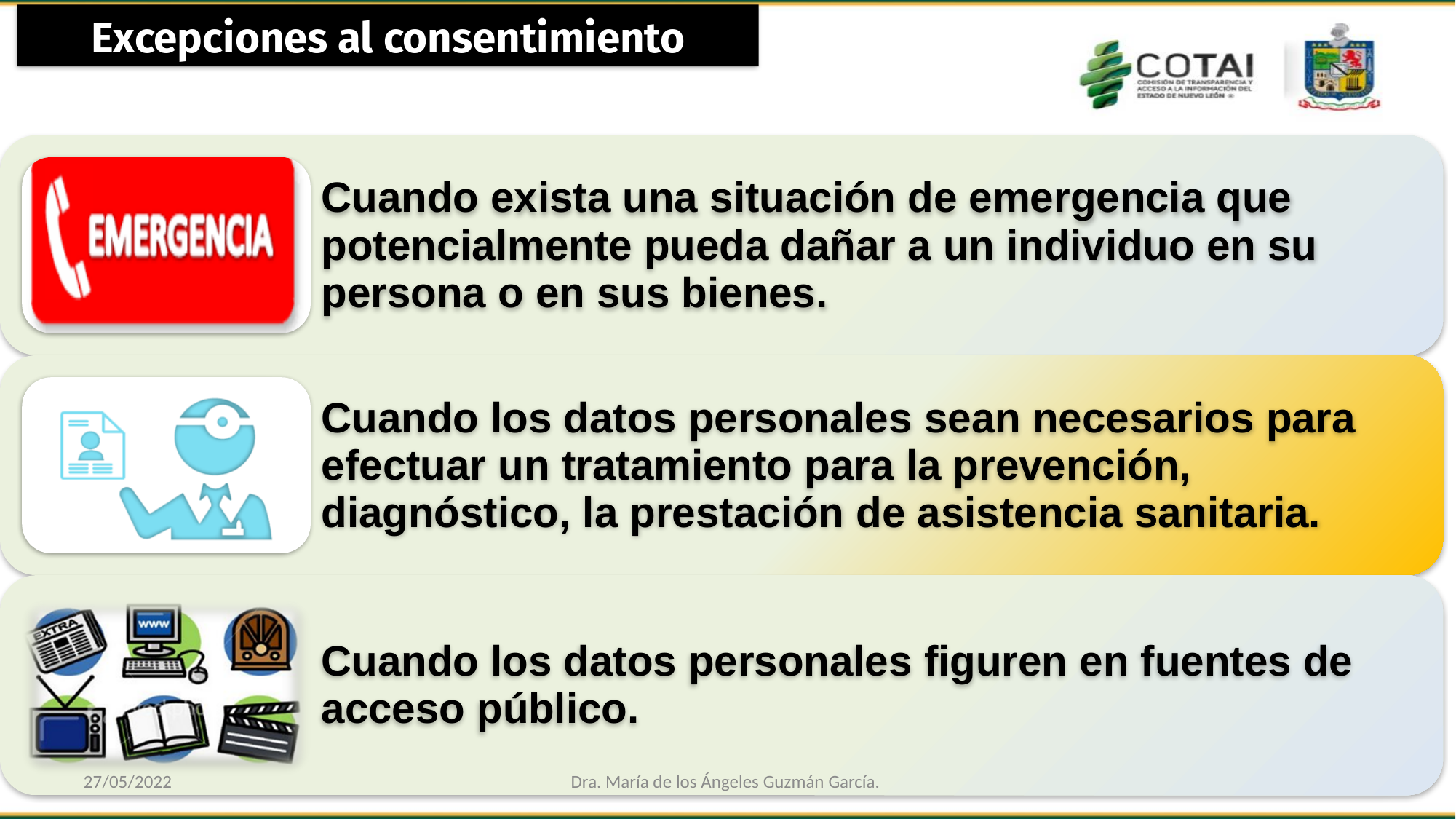

Excepciones al consentimiento
Cuando exista una situación de emergencia que potencialmente pueda dañar a un individuo en su persona o en sus bienes.
Cuando los datos personales sean necesarios para efectuar un tratamiento para la prevención, diagnóstico, la prestación de asistencia sanitaria.
Cuando los datos personales figuren en fuentes de acceso público.
27/05/2022
Dra. María de los Ángeles Guzmán García.
32